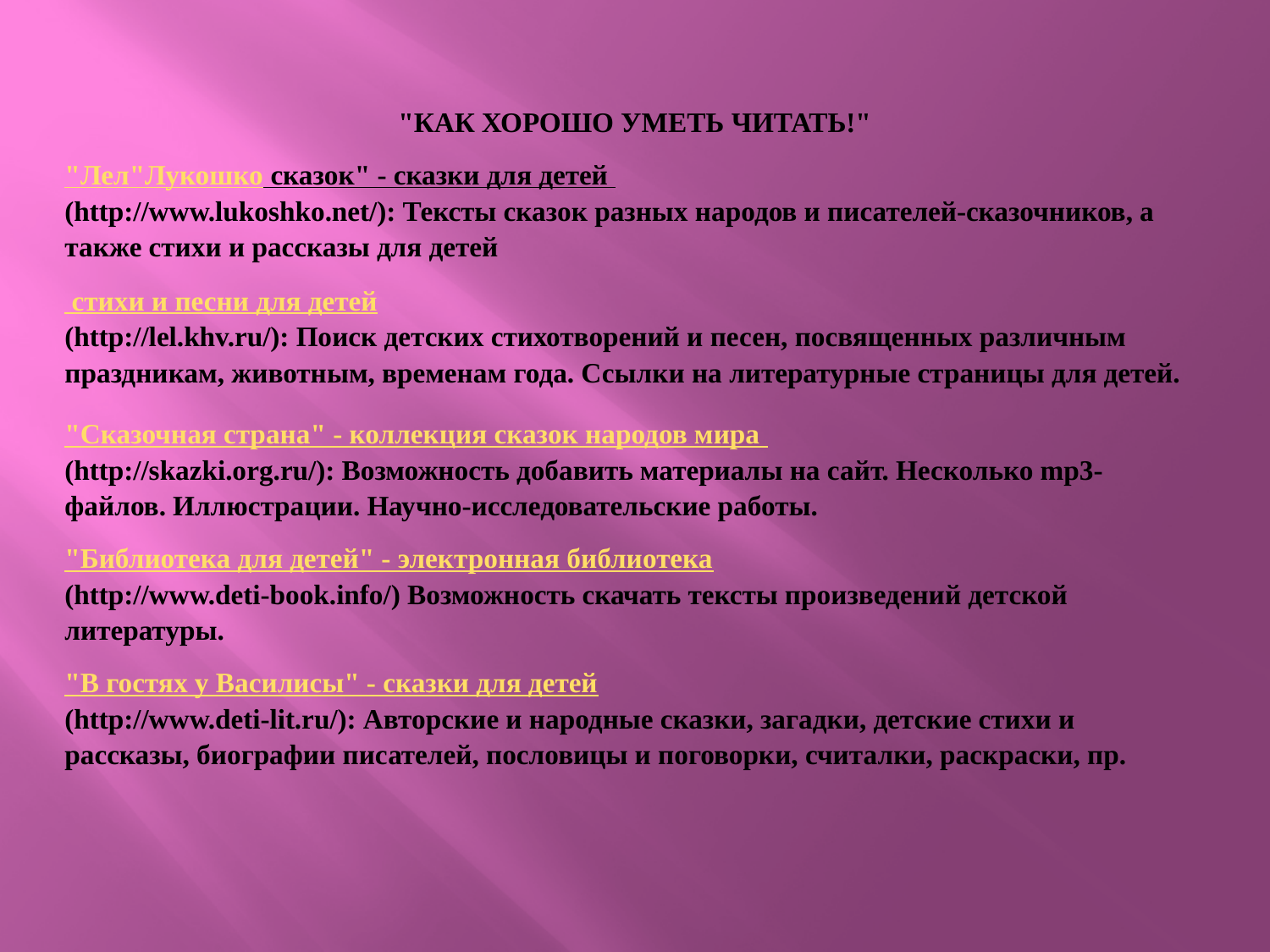

| "КАК ХОРОШО УМЕТЬ ЧИТАТЬ!" |
| --- |
| "Лел"Лукошко сказок" - сказки для детей (http://www.lukoshko.net/): Тексты сказок разных народов и писателей-сказочников, а также стихи и рассказы для детей  стихи и песни для детей (http://lel.khv.ru/): Поиск детских стихотворений и песен, посвященных различным праздникам, животным, временам года. Ссылки на литературные страницы для детей. |
| "Сказочная страна" - коллекция сказок народов мира (http://skazki.org.ru/): Возможность добавить материалы на сайт. Несколько mp3-файлов. Иллюстрации. Научно-исследовательские работы. |
| "Библиотека для детей" - электронная библиотека (http://www.deti-book.info/) Возможность скачать тексты произведений детской литературы. |
| "В гостях у Василисы" - сказки для детей (http://www.deti-lit.ru/): Авторские и народные сказки, загадки, детские стихи и рассказы, биографии писателей, пословицы и поговорки, считалки, раскраски, пр. |